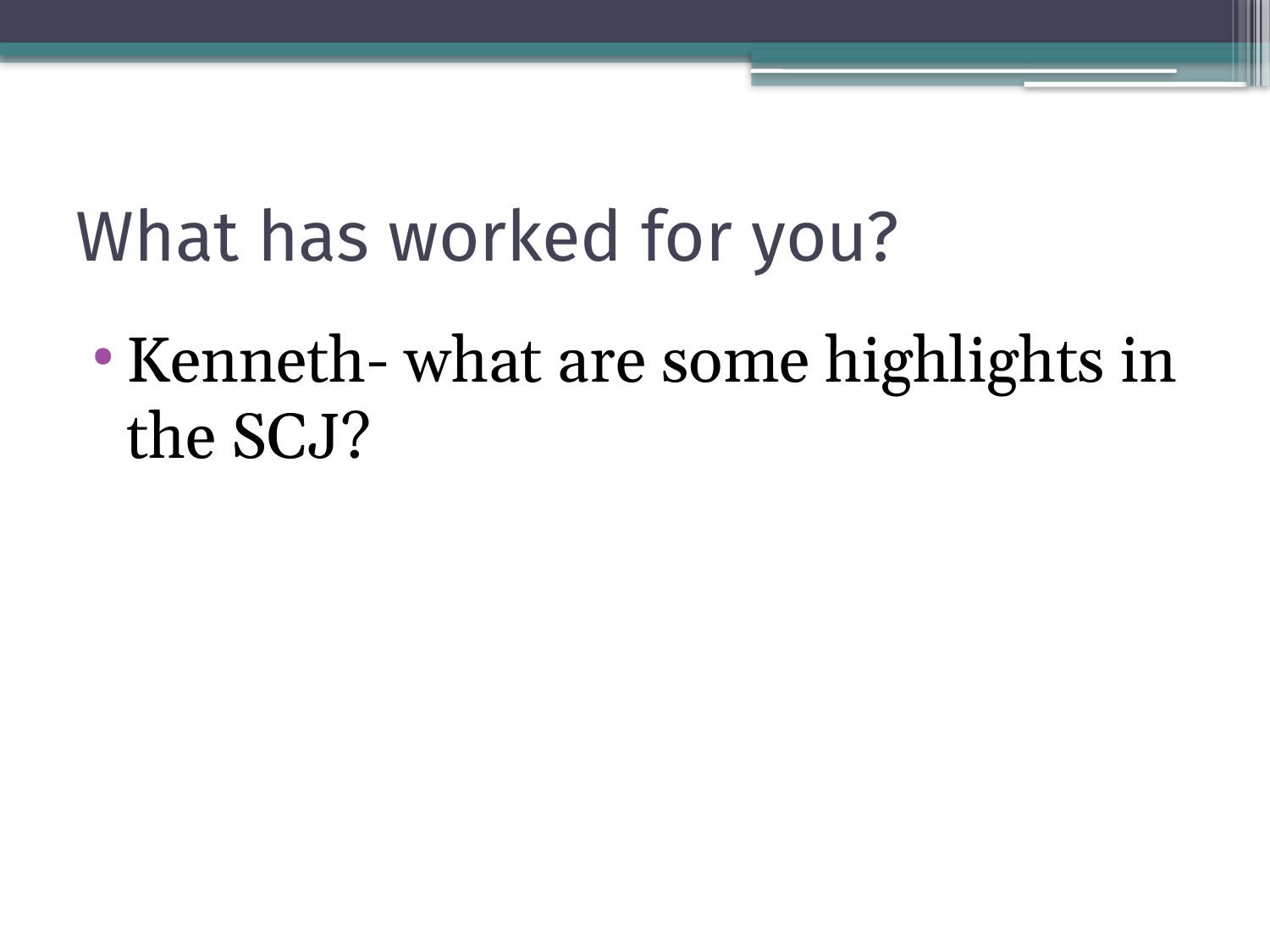

# What has worked for you?
Kenneth- what are some highlights in the SCJ?